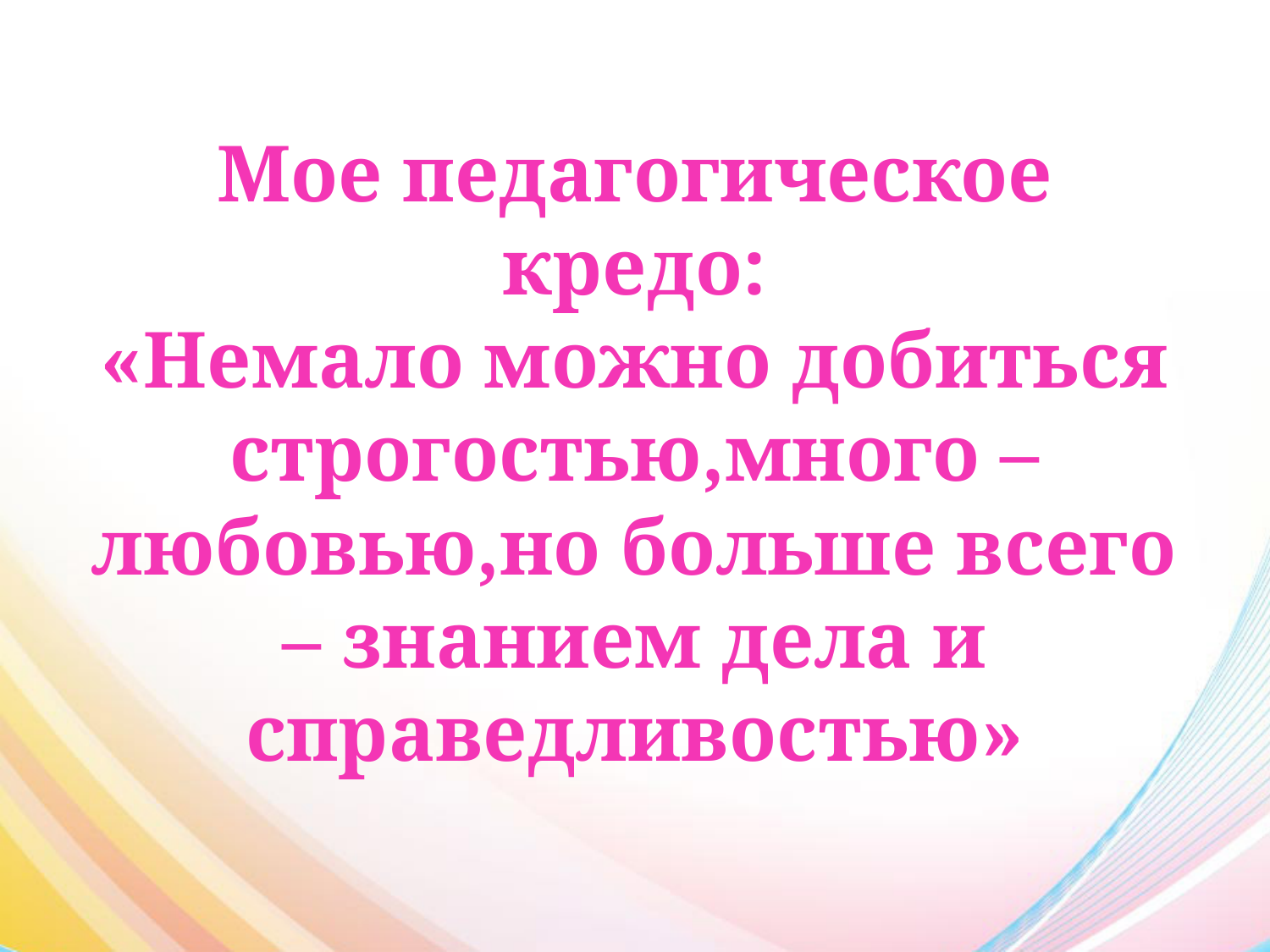

# Мое педагогическое кредо: «Немало можно добиться строгостью,много – любовью,но больше всего – знанием дела и справедливостью»